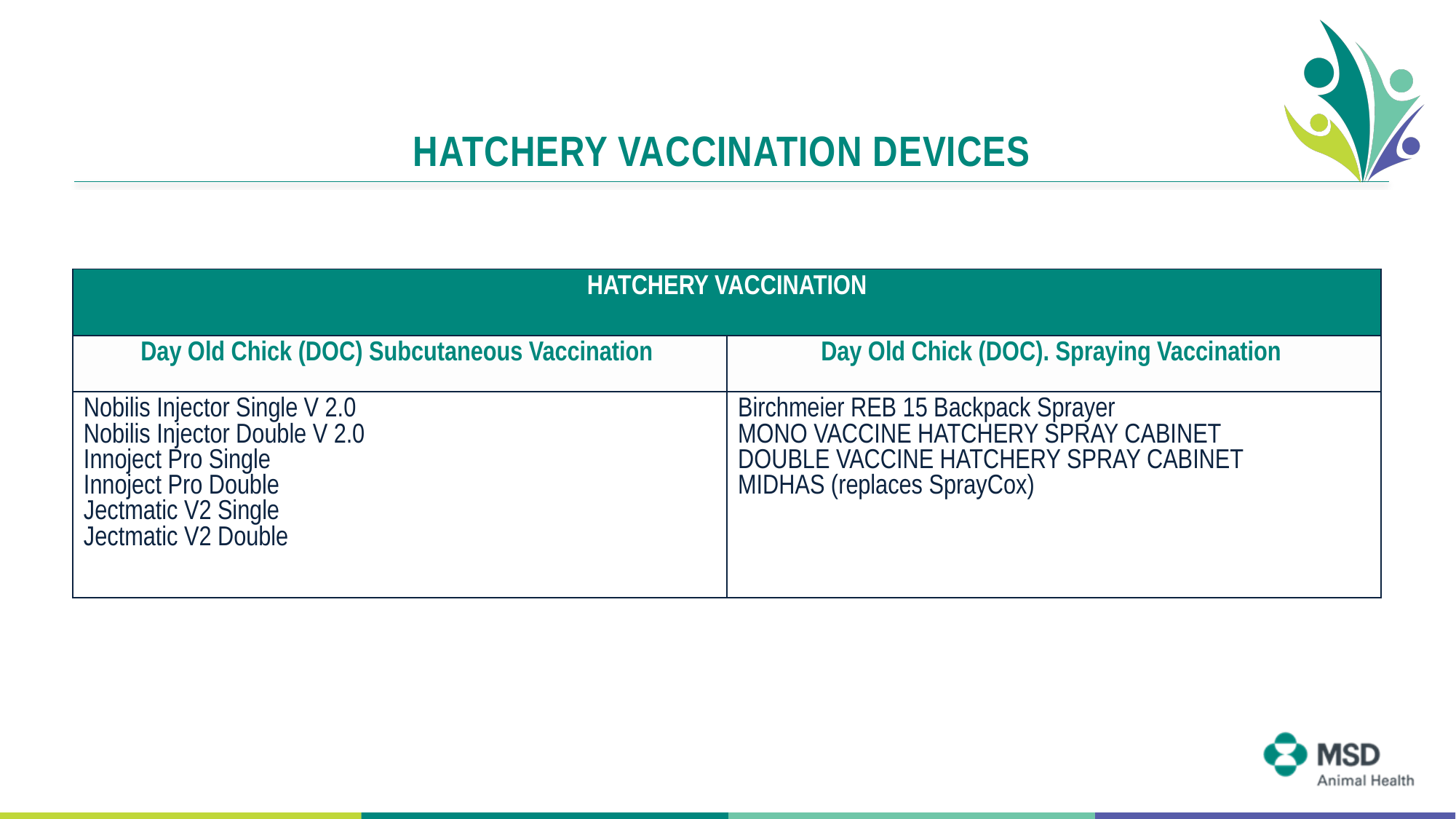

# HATCHERY VACCINATION DEVICES
| HATCHERY VACCINATION |  |
| --- | --- |
| Day Old Chick (DOC) Subcutaneous Vaccination | Day Old Chick (DOC). Spraying Vaccination |
| Nobilis Injector Single V 2.0 Nobilis Injector Double V 2.0 Innoject Pro Single Innoject Pro Double Jectmatic V2 Single Jectmatic V2 Double | Birchmeier REB 15 Backpack Sprayer MONO VACCINE HATCHERY SPRAY CABINET DOUBLE VACCINE HATCHERY SPRAY CABINET MIDHAS (replaces SprayCox) |